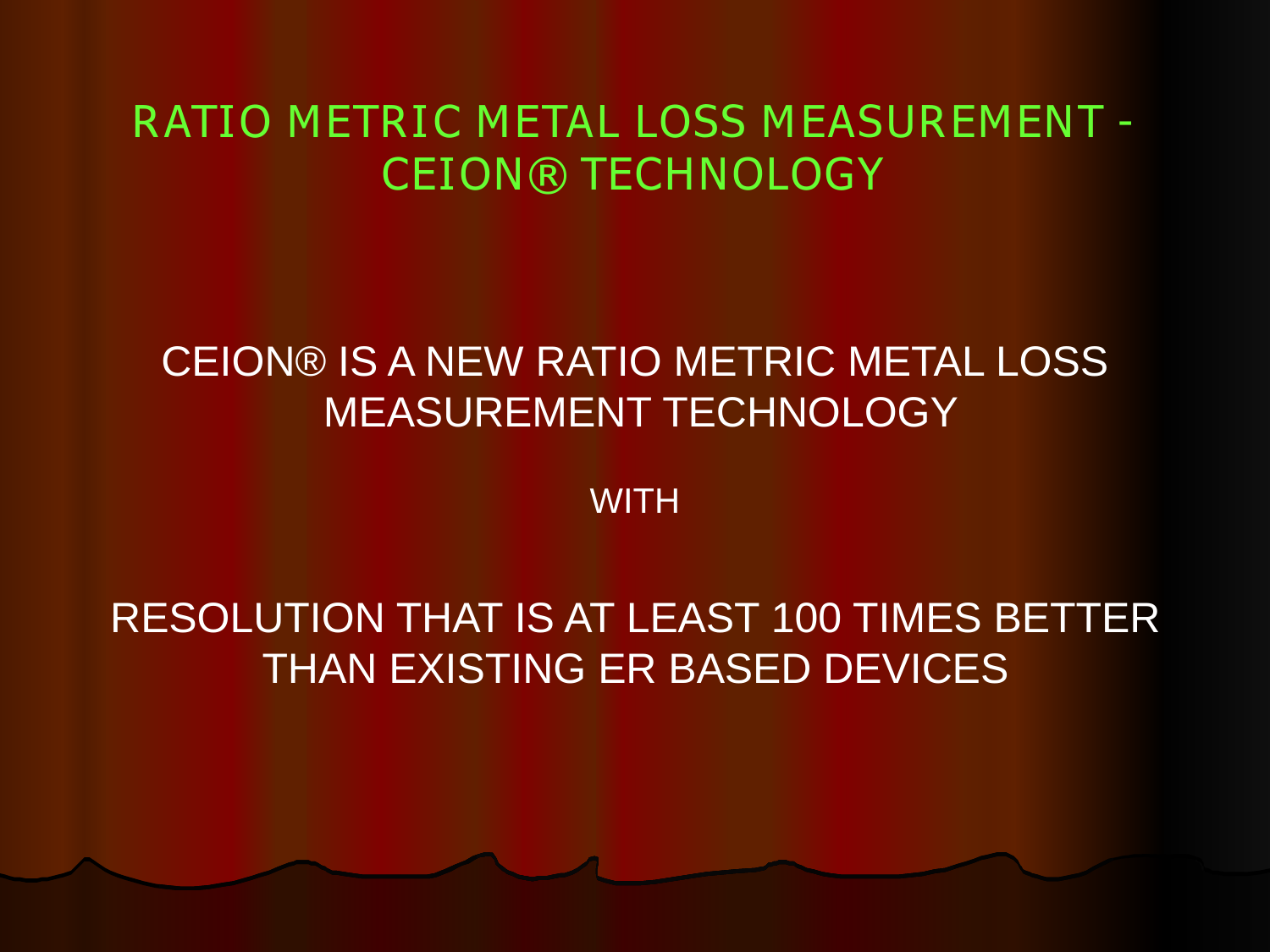

# RATIO METRIC METAL LOSS MEASUREMENT - CEION® TECHNOLOGY
CEION® IS A NEW RATIO METRIC METAL LOSS
 MEASUREMENT TECHNOLOGY

WITH
RESOLUTION THAT IS AT LEAST 100 TIMES BETTER
 THAN EXISTING ER BASED DEVICES